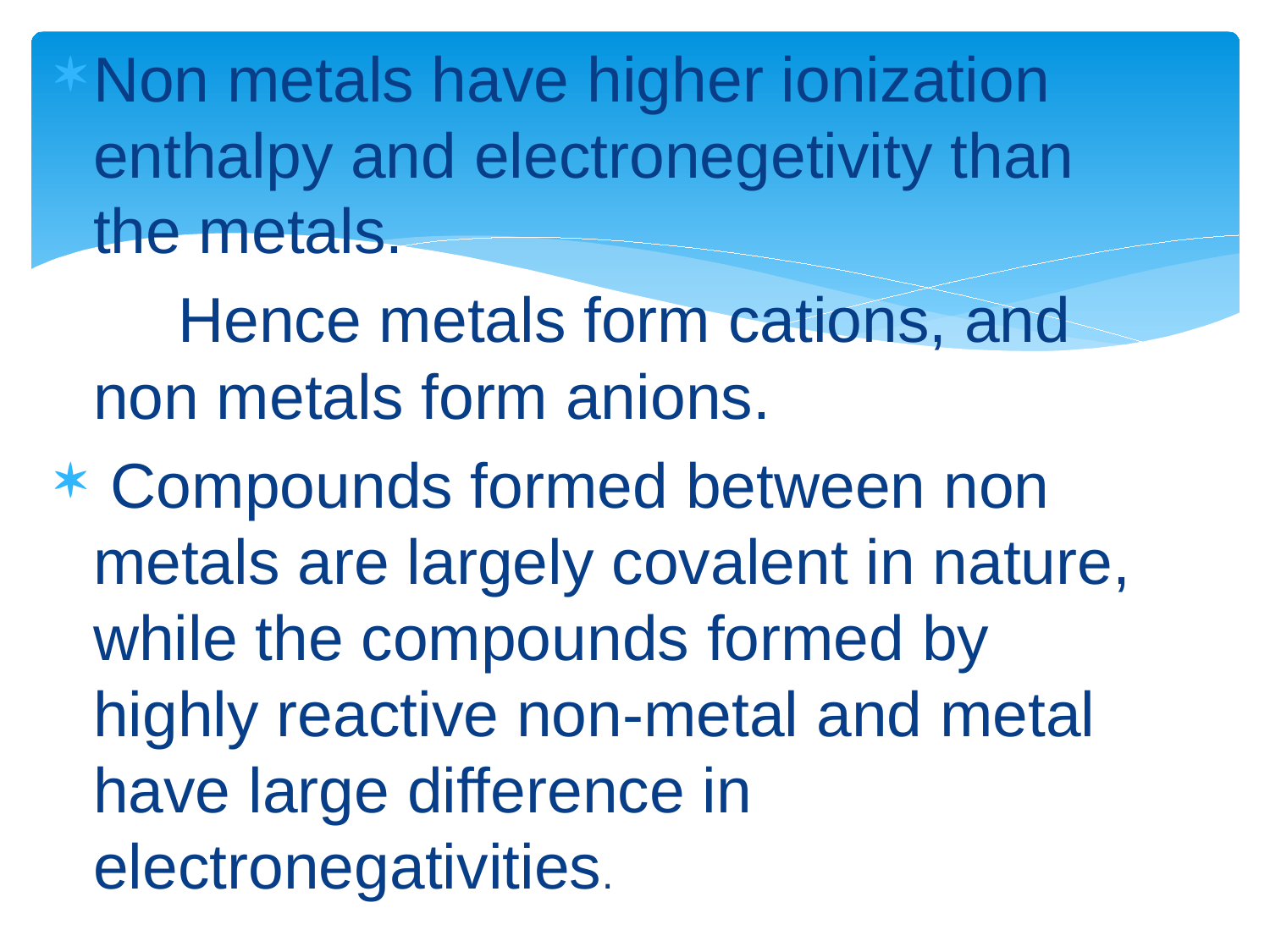

Non metals have higher ionization enthalpy and electronegetivity than the metals.
       Hence metals form cations, and non metals form anions.
 Compounds formed between non metals are largely covalent in nature, while the compounds formed by highly reactive non-metal and metal have large difference in electronegativities.